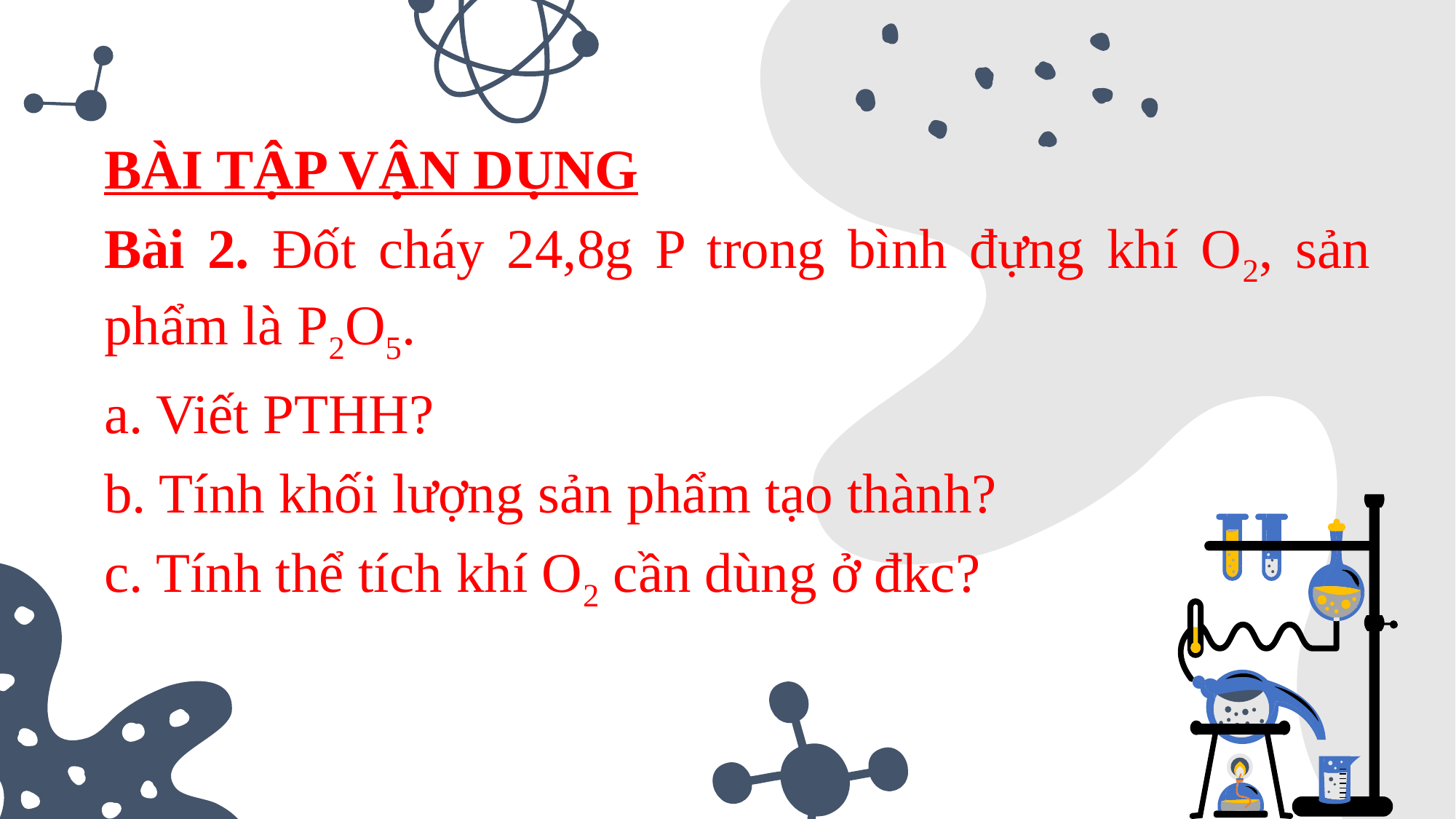

BÀI TẬP VẬN DỤNG
Bài 2. Đốt cháy 24,8g P trong bình đựng khí O2, sản phẩm là P2O5.
a. Viết PTHH?
b. Tính khối lượng sản phẩm tạo thành?
c. Tính thể tích khí O2 cần dùng ở đkc?